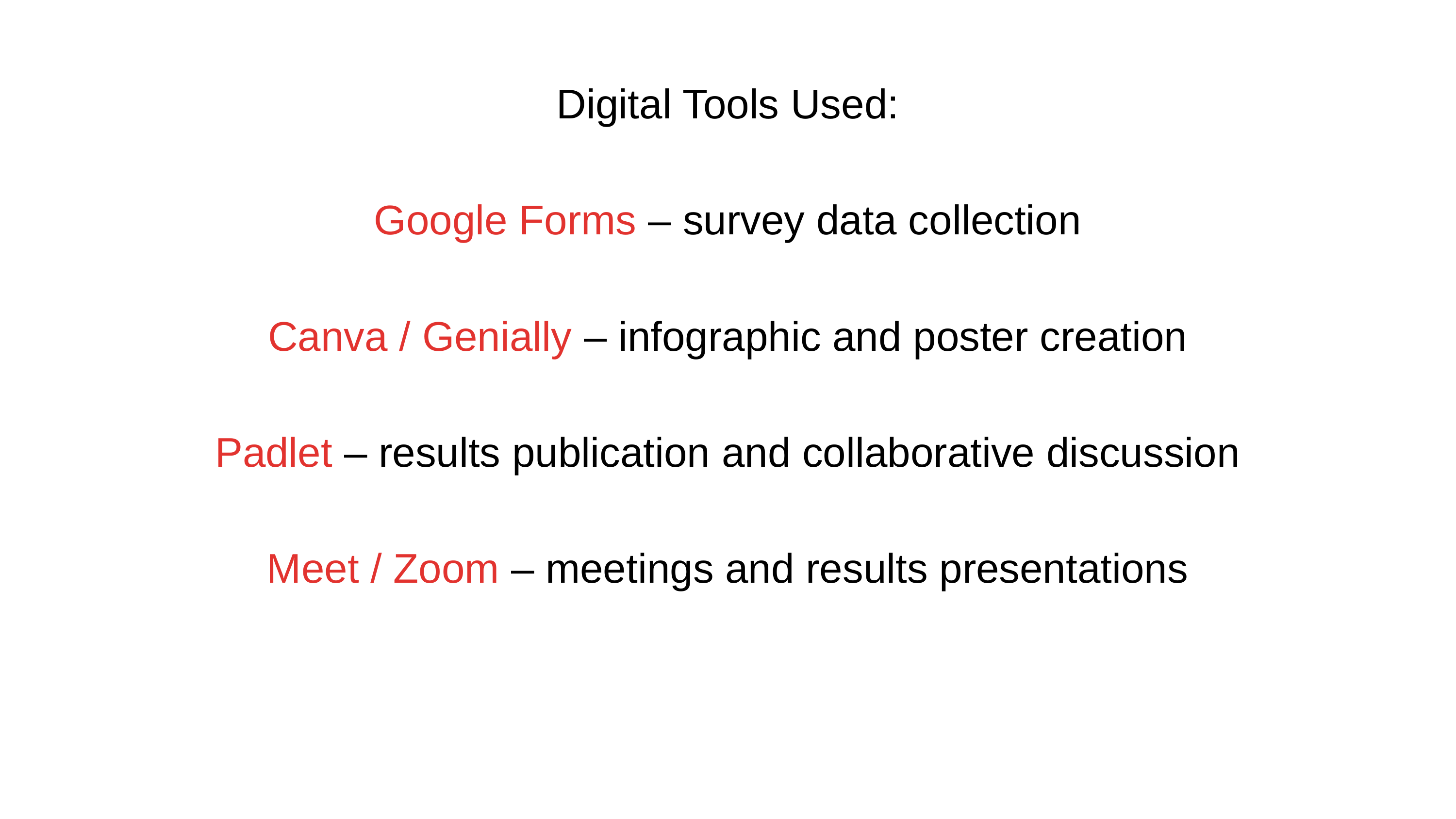

Digital Tools Used:

Google Forms – survey data collection

Canva / Genially – infographic and poster creation

Padlet – results publication and collaborative discussion

Meet / Zoom – meetings and results presentations